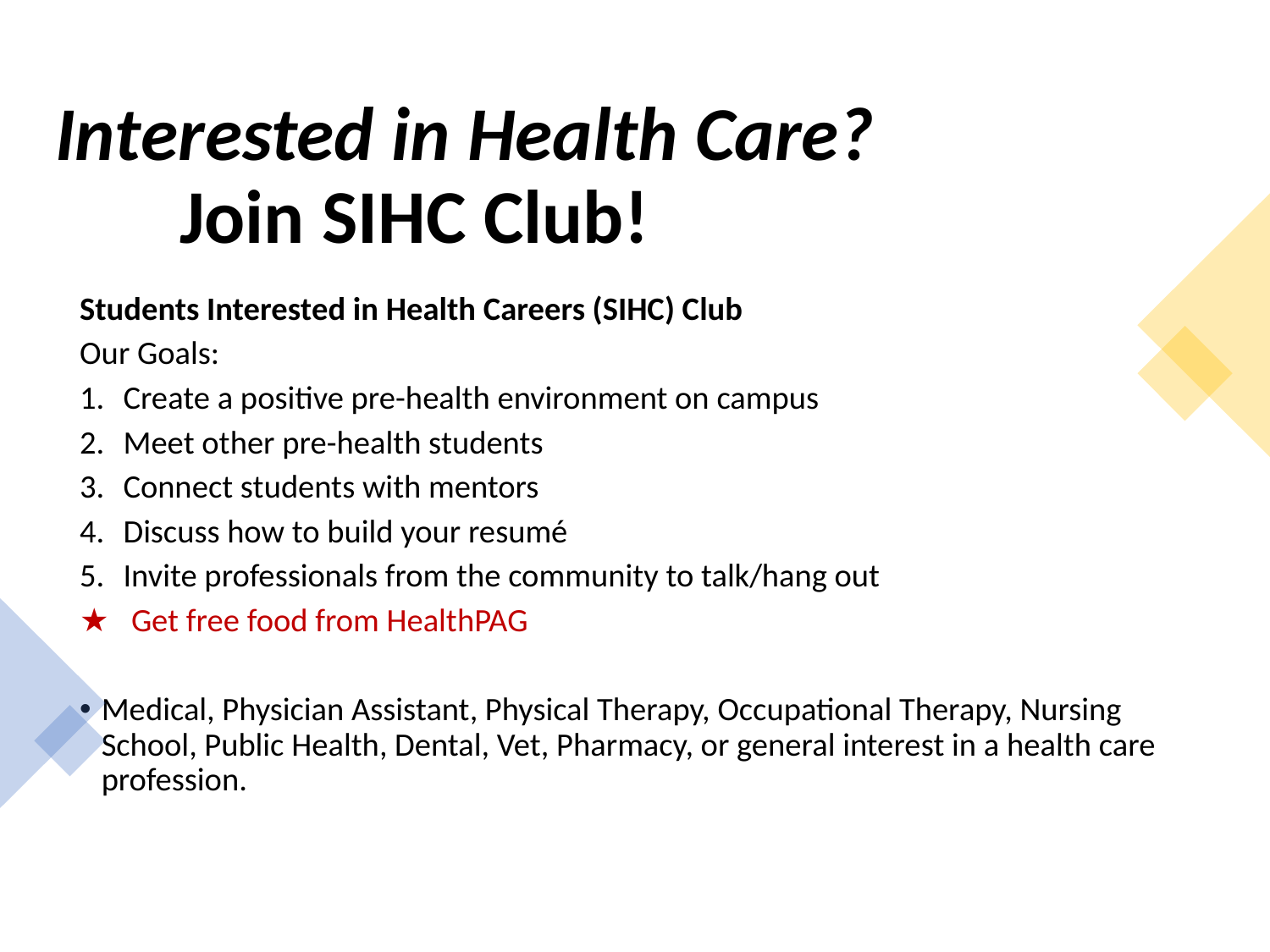

# Interested in Health Care? Join SIHC Club!

Students Interested in Health Careers (SIHC) Club
Our Goals:
Create a positive pre-health environment on campus
Meet other pre-health students
Connect students with mentors
Discuss how to build your resumé
Invite professionals from the community to talk/hang out
★   Get free food from HealthPAG

Medical, Physician Assistant, Physical Therapy, Occupational Therapy, Nursing School, Public Health, Dental, Vet, Pharmacy, or general interest in a health care profession.